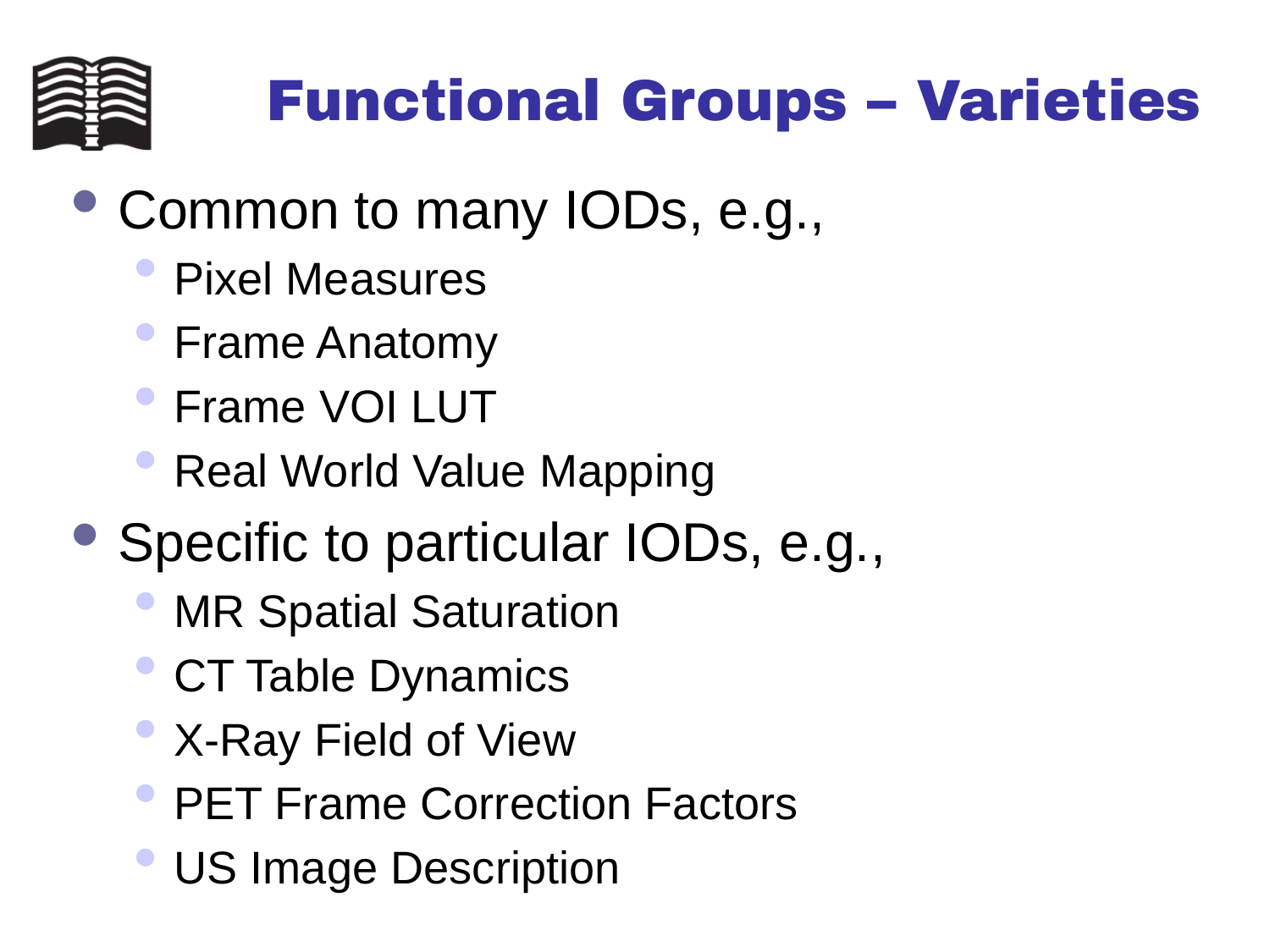

# Functional Groups – Varieties
Common to many IODs, e.g.,
Pixel Measures
Frame Anatomy
Frame VOI LUT
Real World Value Mapping
Specific to particular IODs, e.g.,
MR Spatial Saturation
CT Table Dynamics
X-Ray Field of View
PET Frame Correction Factors
US Image Description